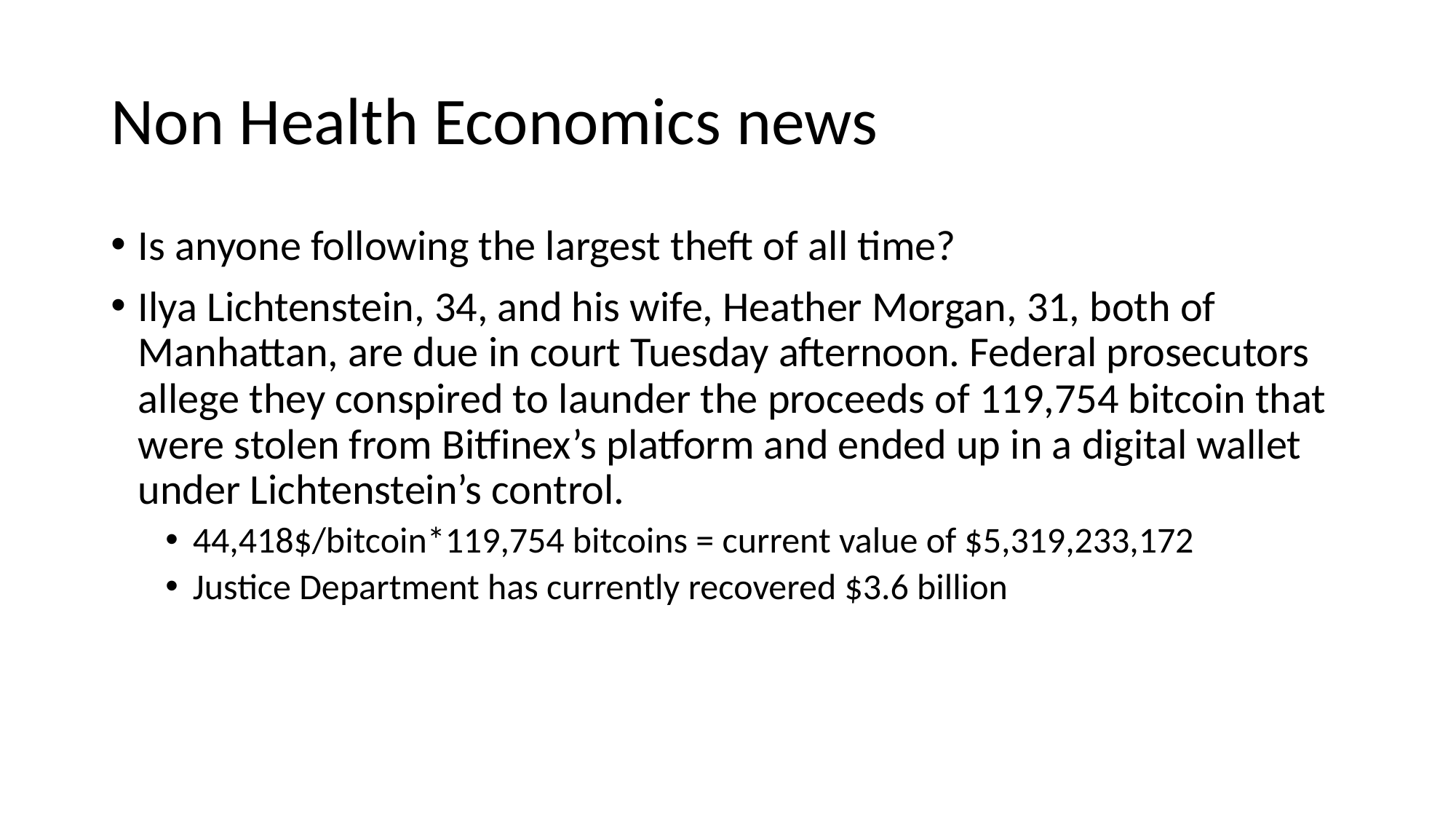

# Non Health Economics news
Is anyone following the largest theft of all time?
Ilya Lichtenstein, 34, and his wife, Heather Morgan, 31, both of Manhattan, are due in court Tuesday afternoon. Federal prosecutors allege they conspired to launder the proceeds of 119,754 bitcoin that were stolen from Bitfinex’s platform and ended up in a digital wallet under Lichtenstein’s control.
44,418$/bitcoin*119,754 bitcoins = current value of $5,319,233,172
Justice Department has currently recovered $3.6 billion